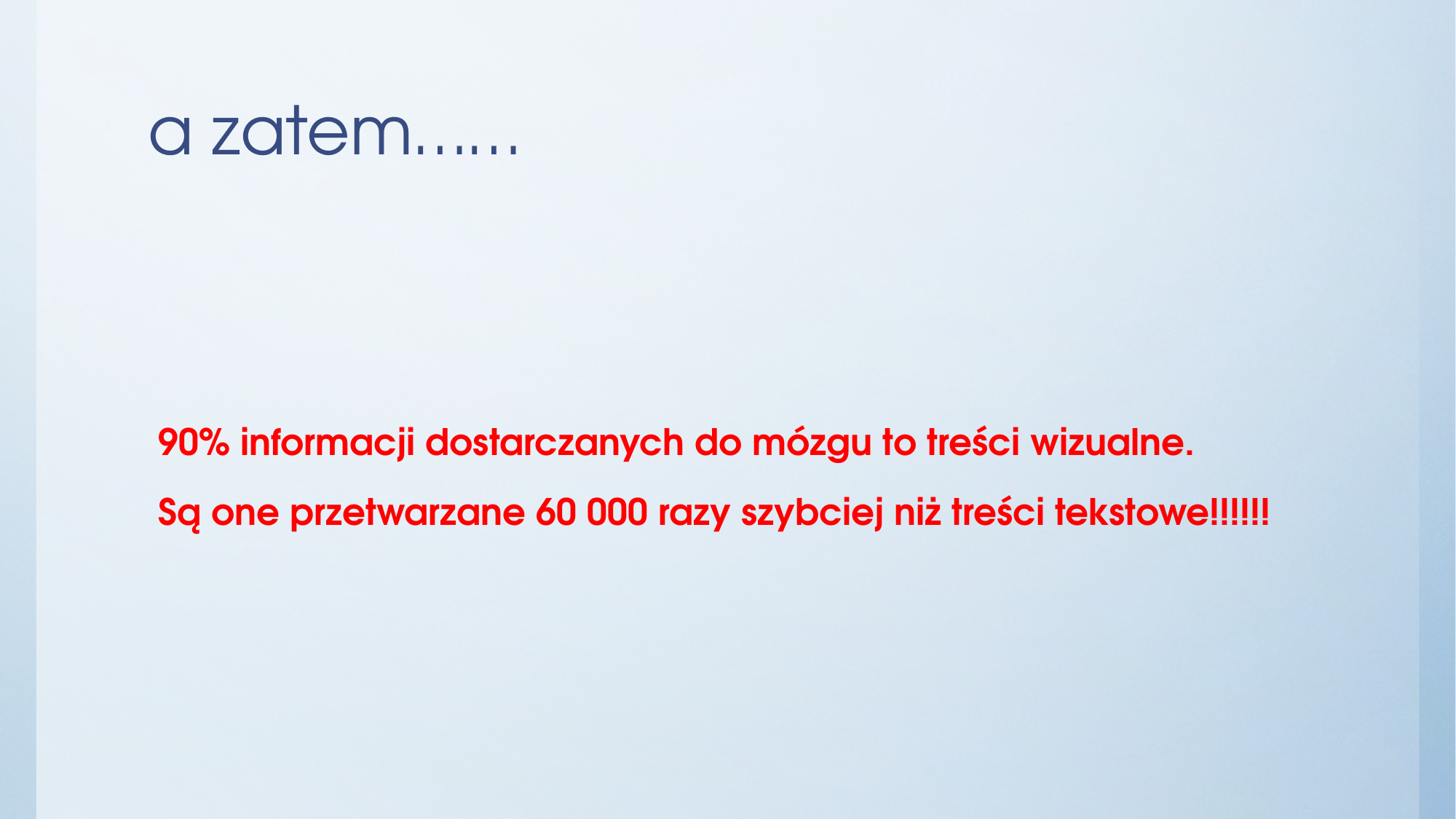

# a zatem……

 90% informacji dostarczanych do mózgu to treści wizualne.
 Są one przetwarzane 60 000 razy szybciej niż treści tekstowe!!!!!!